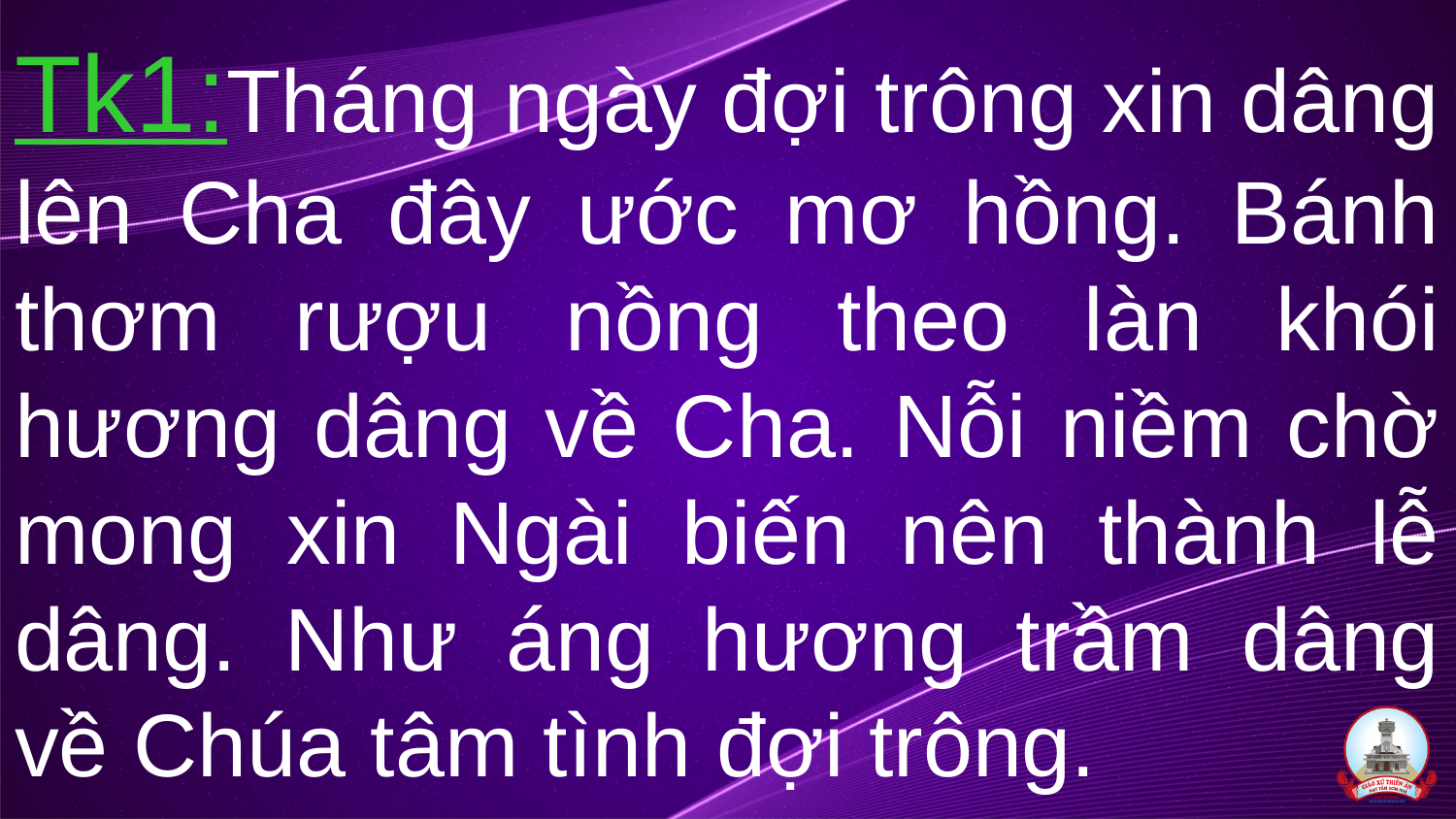

# Tk1:Tháng ngày đợi trông xin dâng lên Cha đây ước mơ hồng. Bánh thơm rượu nồng theo làn khói hương dâng về Cha. Nỗi niềm chờ mong xin Ngài biến nên thành lễ dâng. Như áng hương trầm dâng về Chúa tâm tình đợi trông.